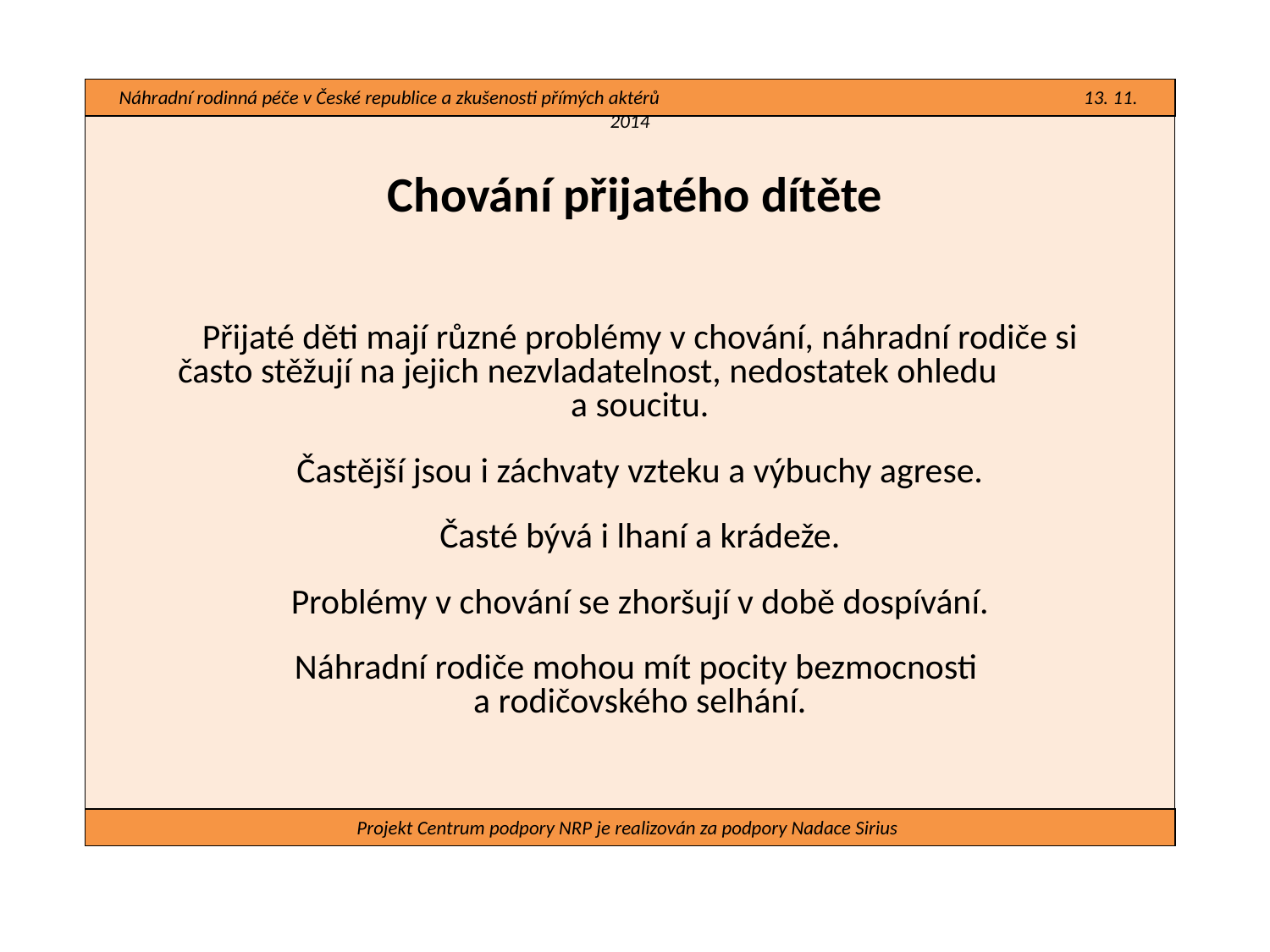

Náhradní rodinná péče v České republice a zkušenosti přímých aktérů                                                                                                13. 11. 2014
#
Chování přijatého dítěte
Přijaté děti mají různé problémy v chování, náhradní rodiče si často stěžují na jejich nezvladatelnost, nedostatek ohledu              a soucitu.
Častější jsou i záchvaty vzteku a výbuchy agrese.
Časté bývá i lhaní a krádeže.
Problémy v chování se zhoršují v době dospívání.
Náhradní rodiče mohou mít pocity bezmocnosti
a rodičovského selhání.
Projekt Centrum podpory NRP je realizován za podpory Nadace Sirius